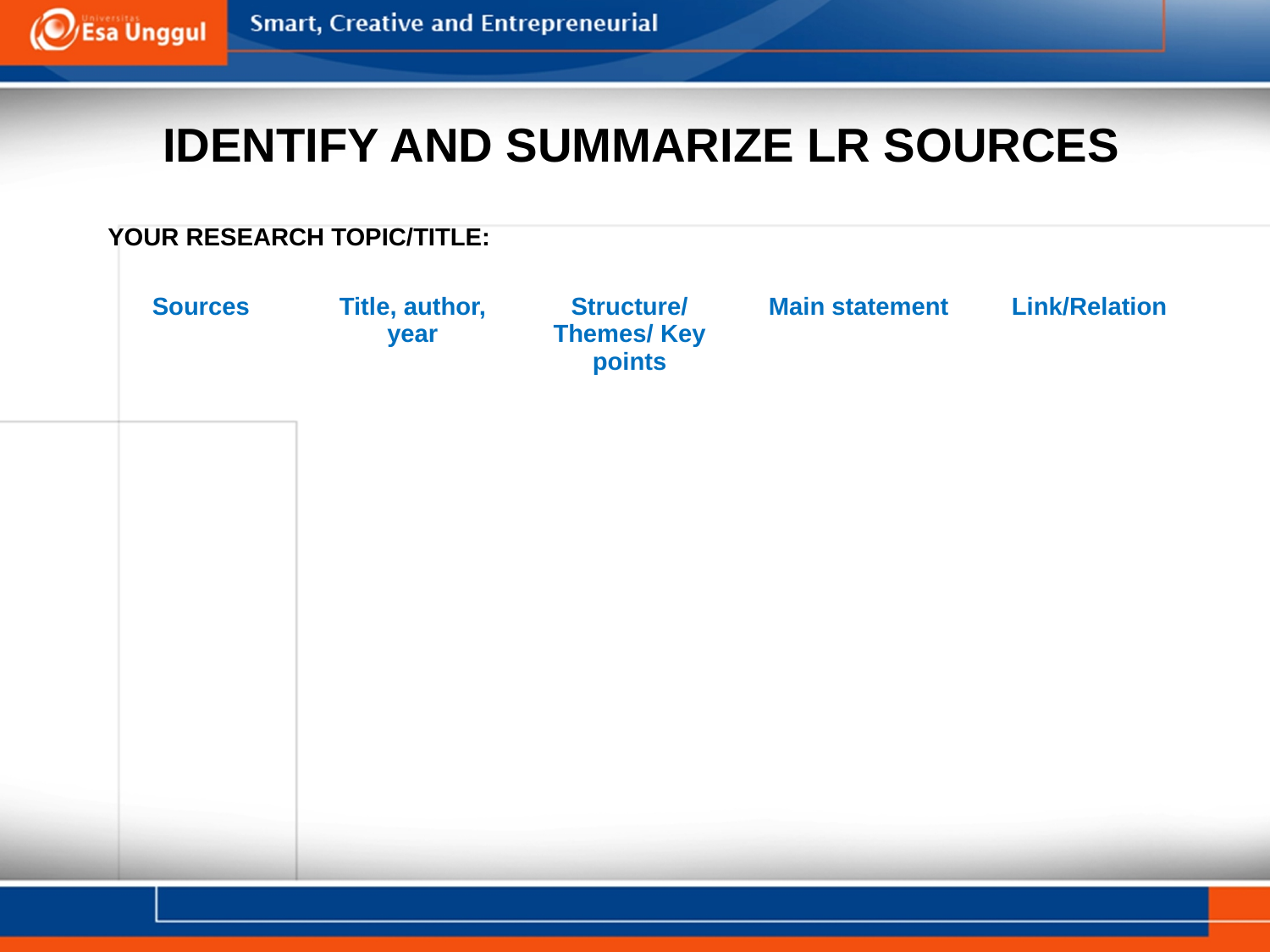

# IDENTIFY AND SUMMARIZE LR SOURCES
YOUR RESEARCH TOPIC/TITLE:

| Sources | Title, author, year | Structure/Themes/ Key points | Main statement | Link/Relation |
| --- | --- | --- | --- | --- |
|  |  |  |  |  |
|  |  |  |  |  |